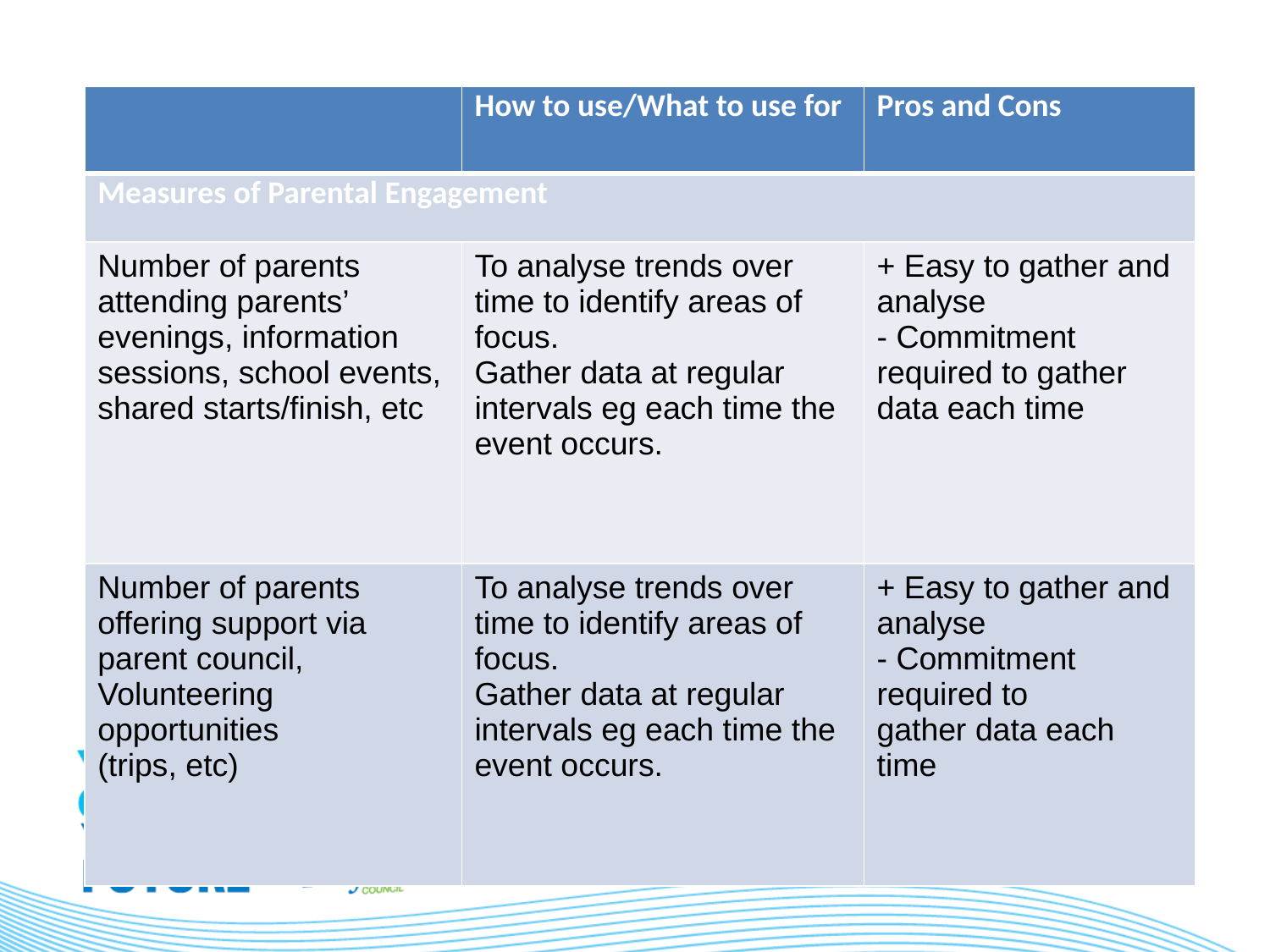

|  | How to use/What to use for | Pros and Cons |
| --- | --- | --- |
| Measures of Parental Engagement |  |  |
| Number of parents attending parents’ evenings, information sessions, school events, shared starts/finish, etc | To analyse trends over time to identify areas of focus. Gather data at regular intervals eg each time the event occurs. | + Easy to gather and analyse - Commitment required to gather data each time |
| Number of parents offering support via parent council, Volunteering opportunities (trips, etc) | To analyse trends over time to identify areas of focus. Gather data at regular intervals eg each time the event occurs. | + Easy to gather and analyse - Commitment required to gather data each time |